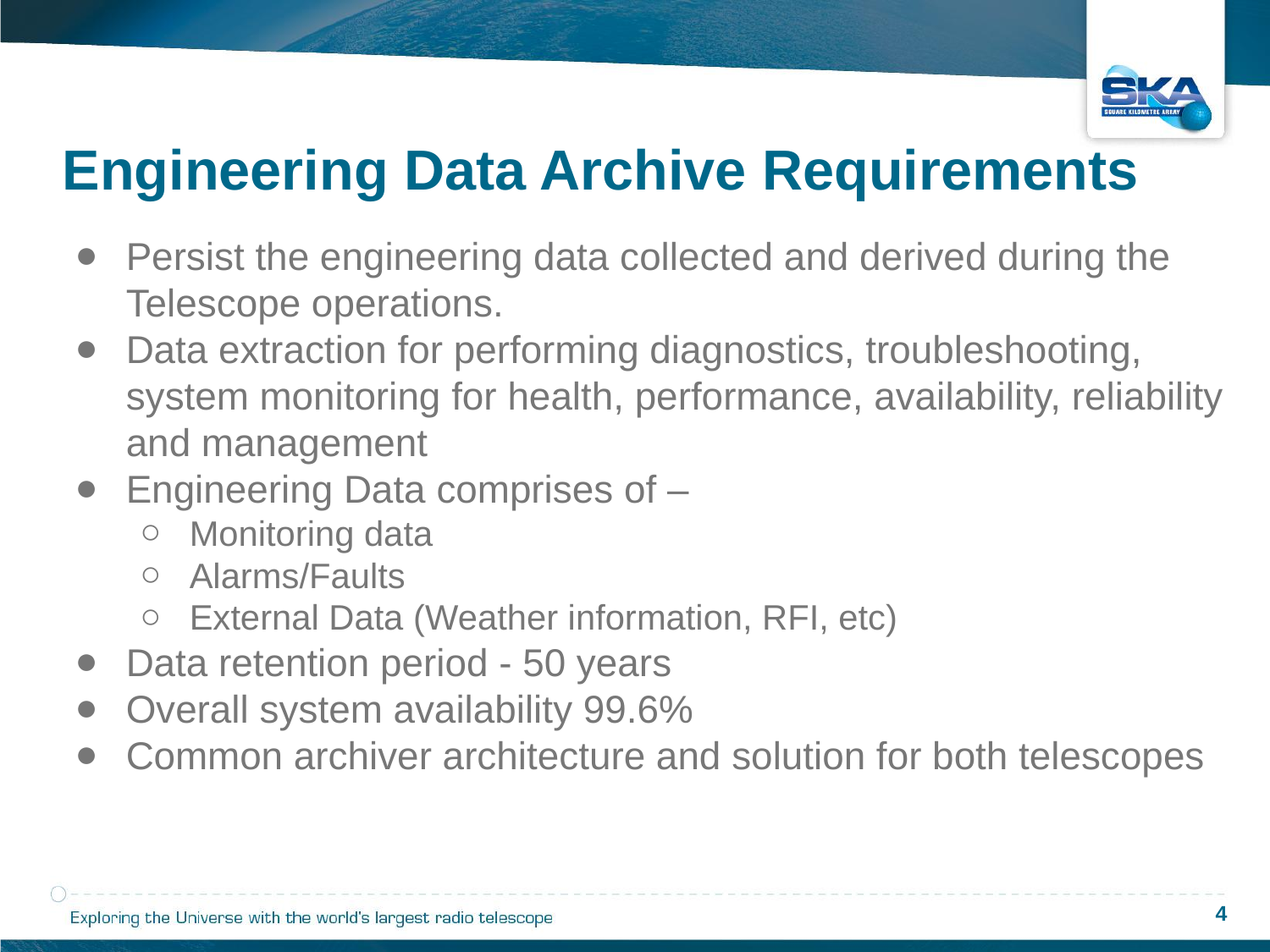

# Engineering Data Archive Requirements
Persist the engineering data collected and derived during the Telescope operations.
Data extraction for performing diagnostics, troubleshooting, system monitoring for health, performance, availability, reliability and management
Engineering Data comprises of –
Monitoring data
Alarms/Faults
External Data (Weather information, RFI, etc)
Data retention period - 50 years
Overall system availability 99.6%
Common archiver architecture and solution for both telescopes
4